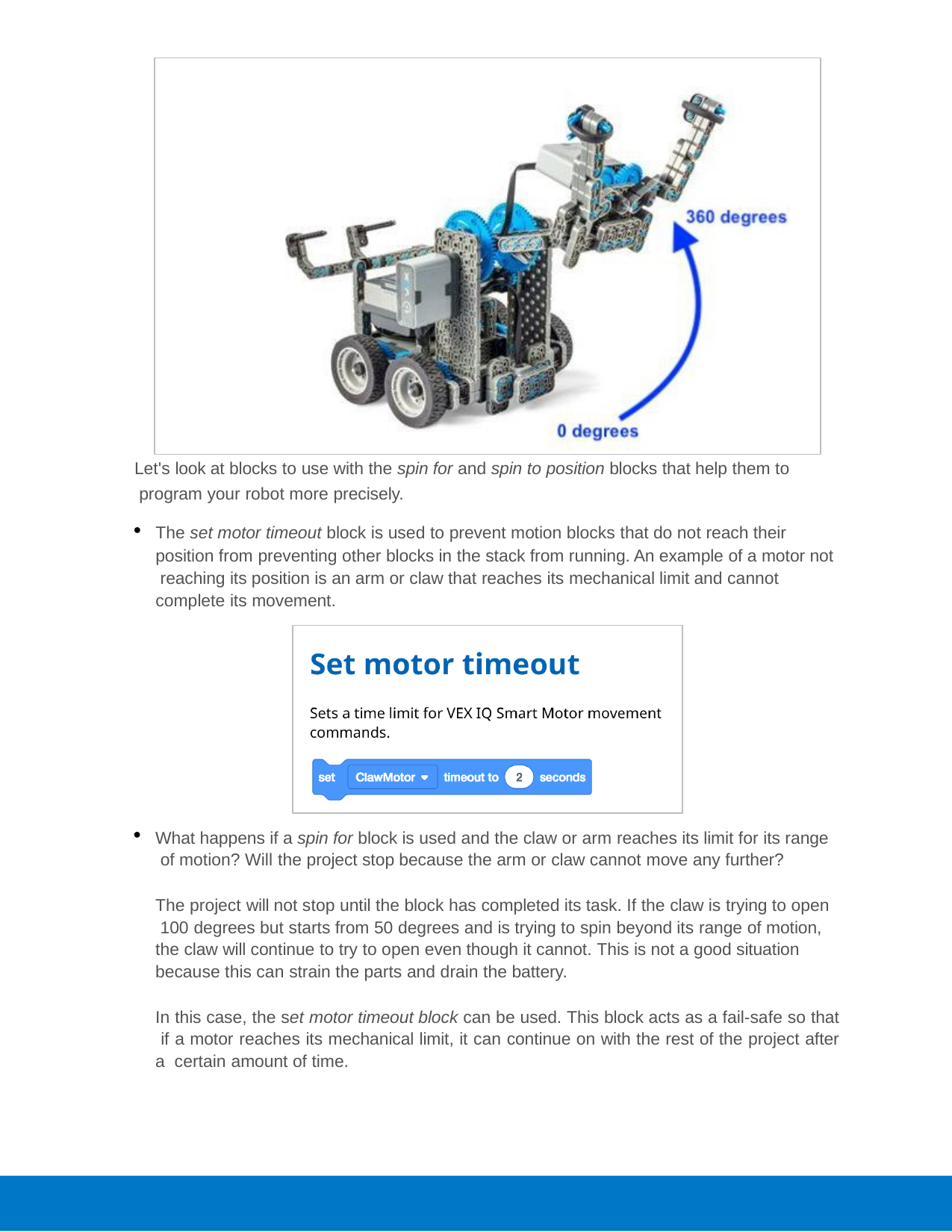

Let's look at blocks to use with the spin for and spin to position blocks that help them to  program your robot more precisely.
The set motor timeout block is used to prevent motion blocks that do not reach their  position from preventing other blocks in the stack from running. An example of a motor not  reaching its position is an arm or claw that reaches its mechanical limit and cannot  complete its movement.

What happens if a spin for block is used and the claw or arm reaches its limit for its range  of motion? Will the project stop because the arm or claw cannot move any further?

The project will not stop until the block has completed its task. If the claw is trying to open  100 degrees but starts from 50 degrees and is trying to spin beyond its range of motion,  the claw will continue to try to open even though it cannot. This is not a good situation  because this can strain the parts and drain the battery.

In this case, the set motor timeout block can be used. This block acts as a fail-safe so that  if a motor reaches its mechanical limit, it can continue on with the rest of the project after a  certain amount of time.